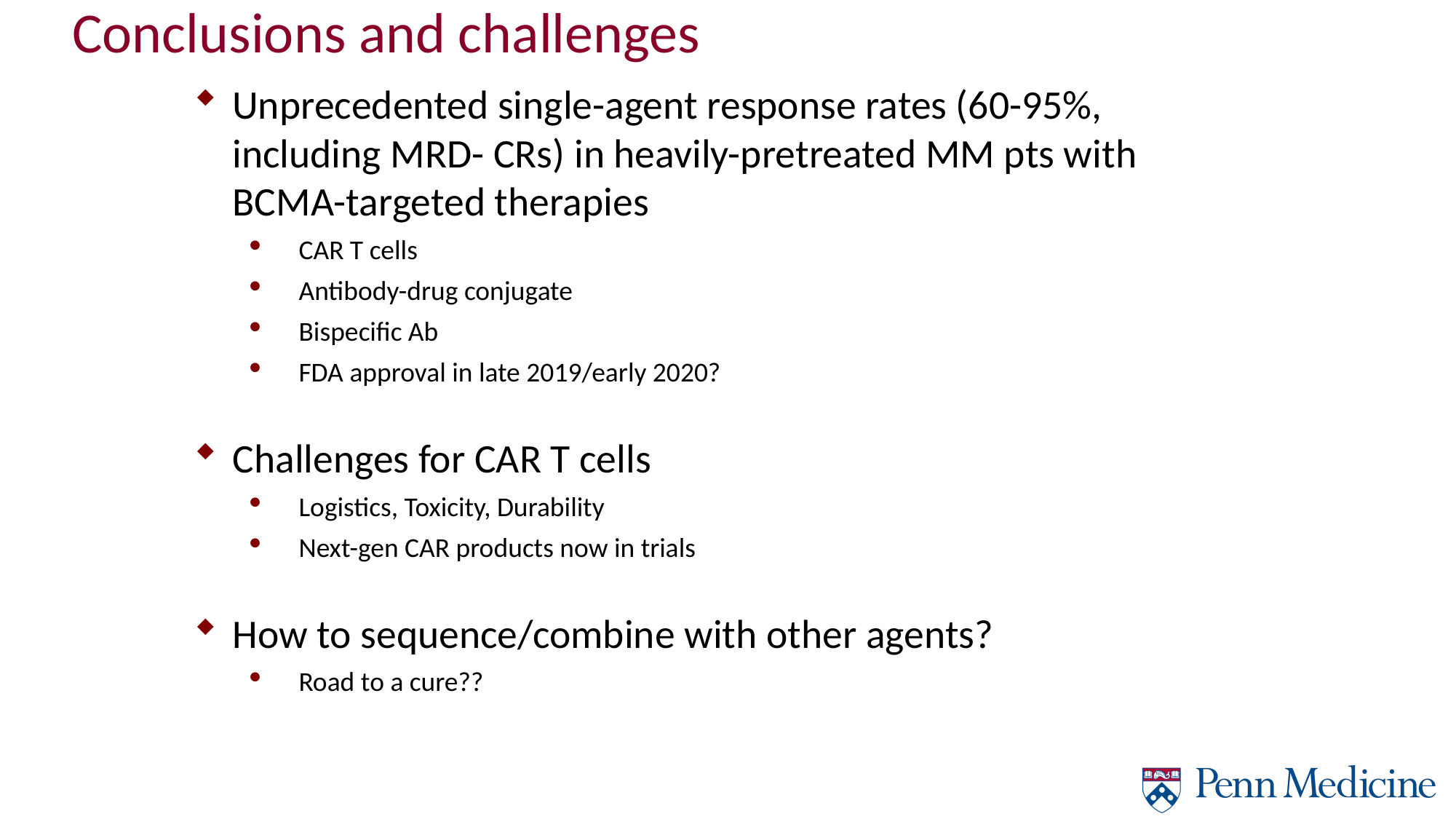

Conclusions and challenges
Unprecedented single-agent response rates (60-95%, including MRD- CRs) in heavily-pretreated MM pts with BCMA-targeted therapies
CAR T cells
Antibody-drug conjugate
Bispecific Ab
FDA approval in late 2019/early 2020?

Challenges for CAR T cells
Logistics, Toxicity, Durability
Next-gen CAR products now in trials

How to sequence/combine with other agents?
Road to a cure??